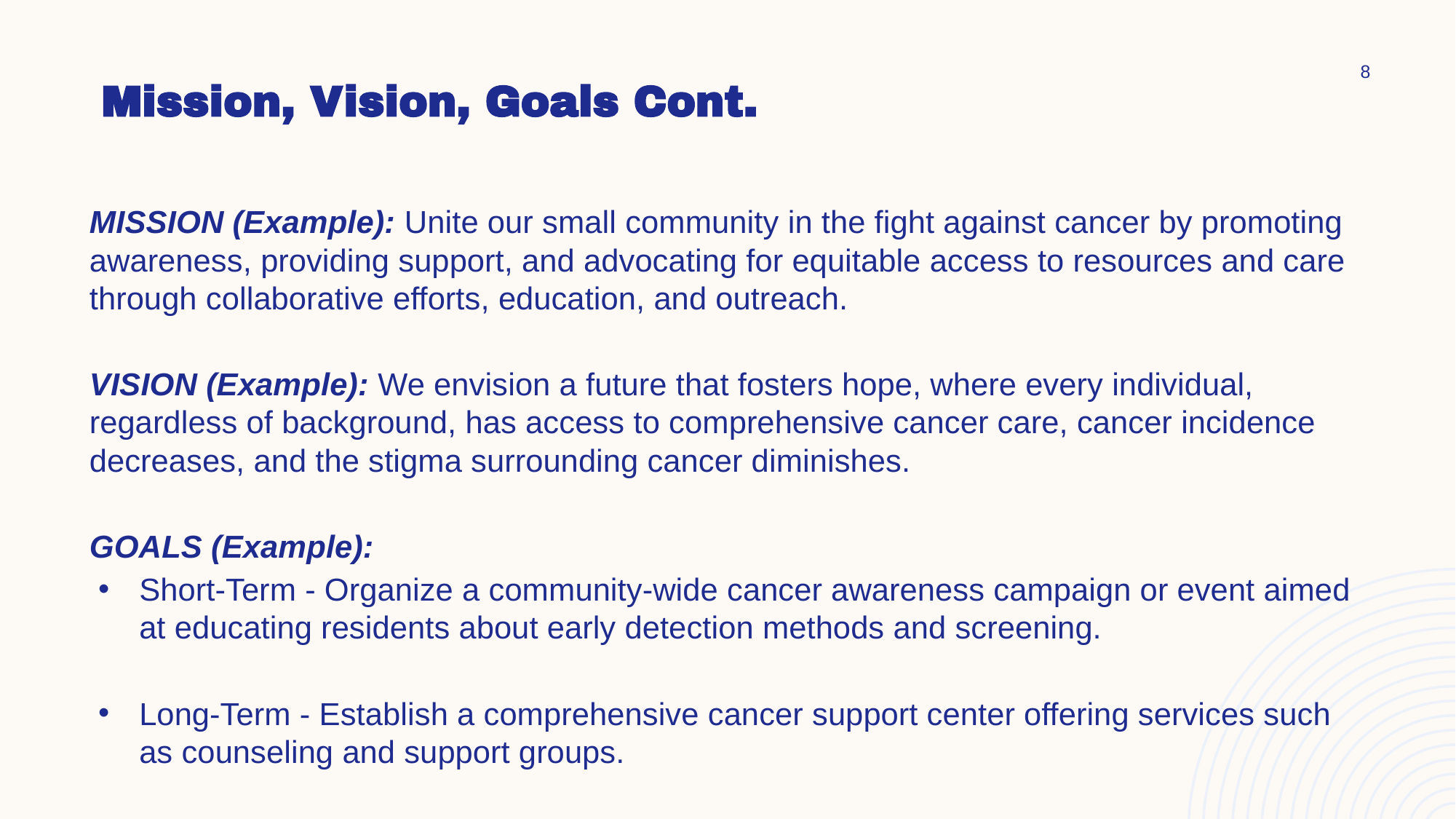

8
Mission, Vision, Goals Cont.
MISSION (Example): Unite our small community in the fight against cancer by promoting awareness, providing support, and advocating for equitable access to resources and care through collaborative efforts, education, and outreach.

VISION (Example): We envision a future that fosters hope, where every individual, regardless of background, has access to comprehensive cancer care, cancer incidence decreases, and the stigma surrounding cancer diminishes.

GOALS (Example):
Short-Term - Organize a community-wide cancer awareness campaign or event aimed at educating residents about early detection methods and screening.

Long-Term - Establish a comprehensive cancer support center offering services such as counseling and support groups.